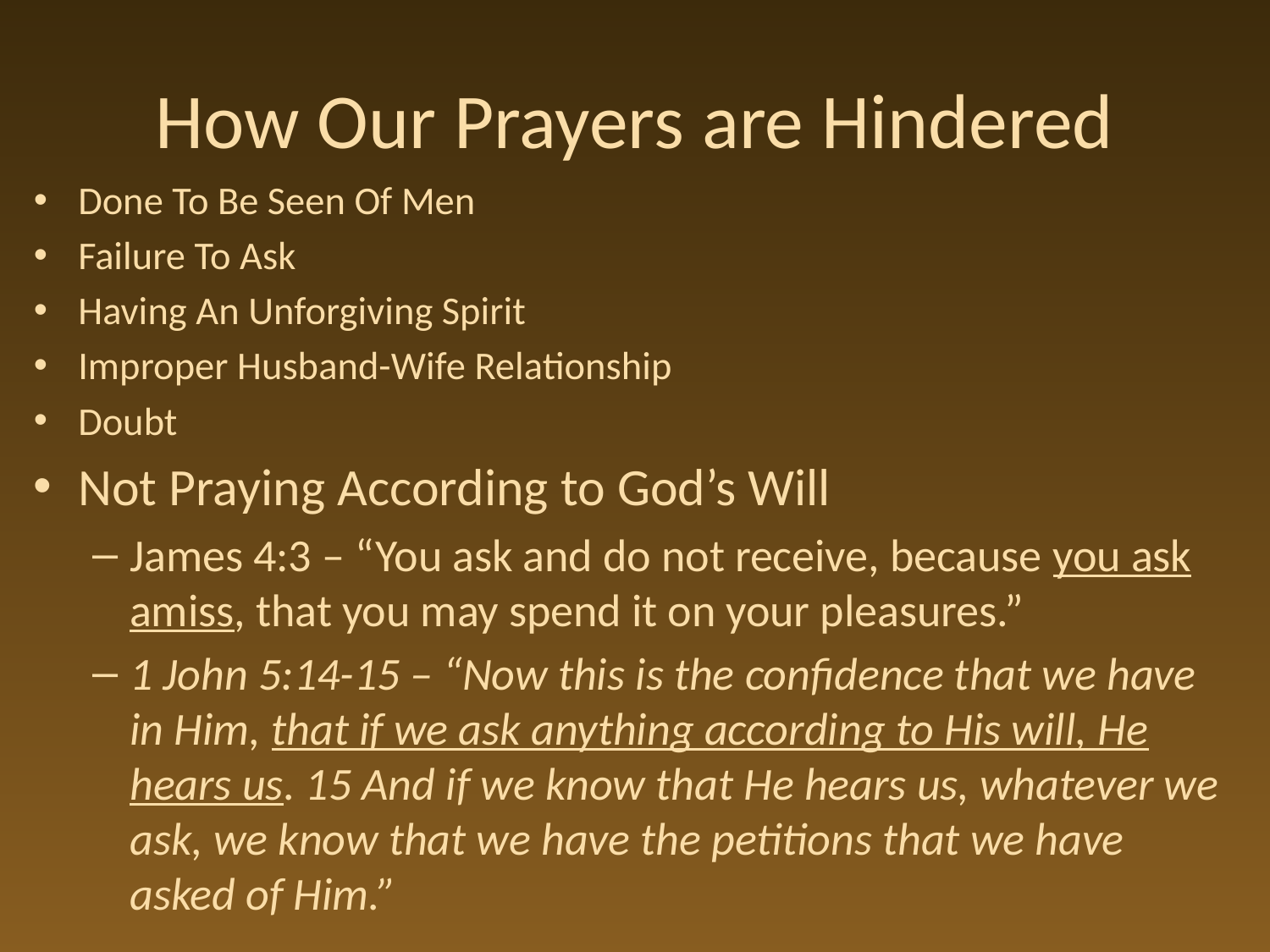

# How Our Prayers are Hindered
Done To Be Seen Of Men
Failure To Ask
Having An Unforgiving Spirit
Improper Husband-Wife Relationship
Doubt
Not Praying According to God’s Will
James 4:3 – “You ask and do not receive, because you ask amiss, that you may spend it on your pleasures.”
1 John 5:14-15 – “Now this is the confidence that we have in Him, that if we ask anything according to His will, He hears us. 15 And if we know that He hears us, whatever we ask, we know that we have the petitions that we have asked of Him.”